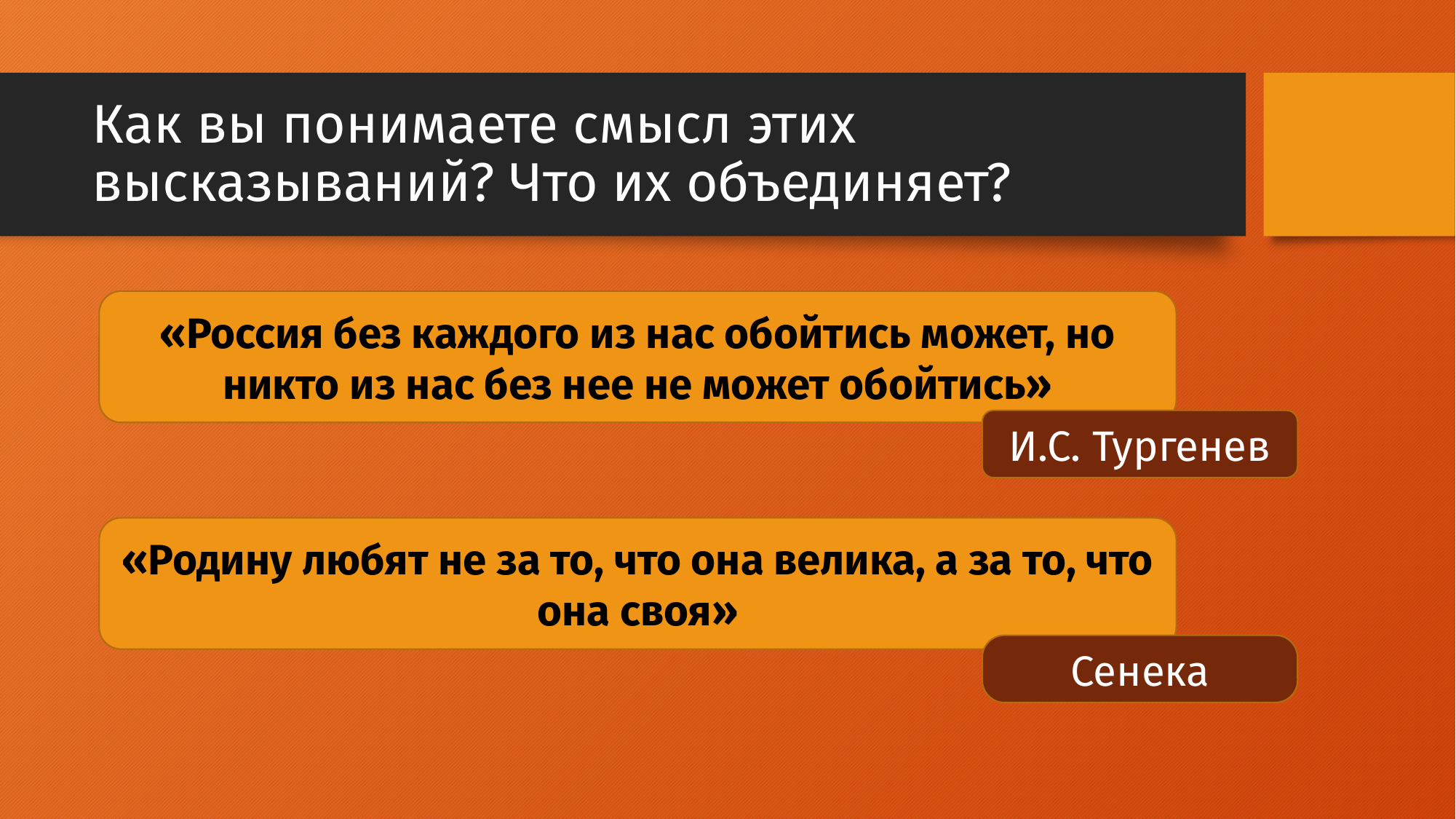

# Как вы понимаете смысл этих высказываний? Что их объединяет?
«Россия без каждого из нас обойтись может, но никто из нас без нее не может обойтись»
И.С. Тургенев
«Родину любят не за то, что она велика, а за то, что она своя»
Сенека